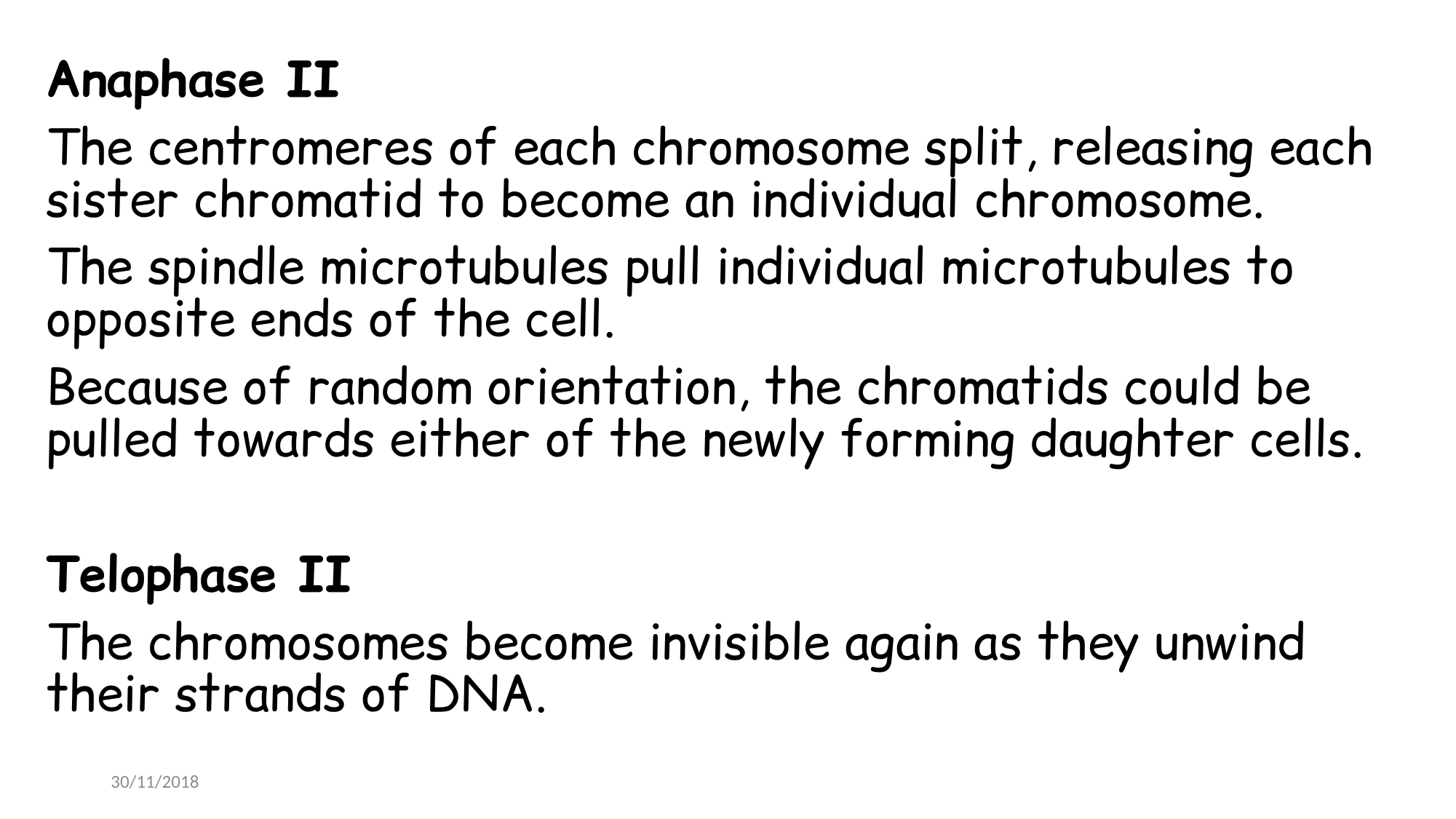

Anaphase II
The centromeres of each chromosome split, releasing each sister chromatid to become an individual chromosome.
The spindle microtubules pull individual microtubules to opposite ends of the cell.
Because of random orientation, the chromatids could be pulled towards either of the newly forming daughter cells.

Telophase II
The chromosomes become invisible again as they unwind their strands of DNA.
30/11/2018